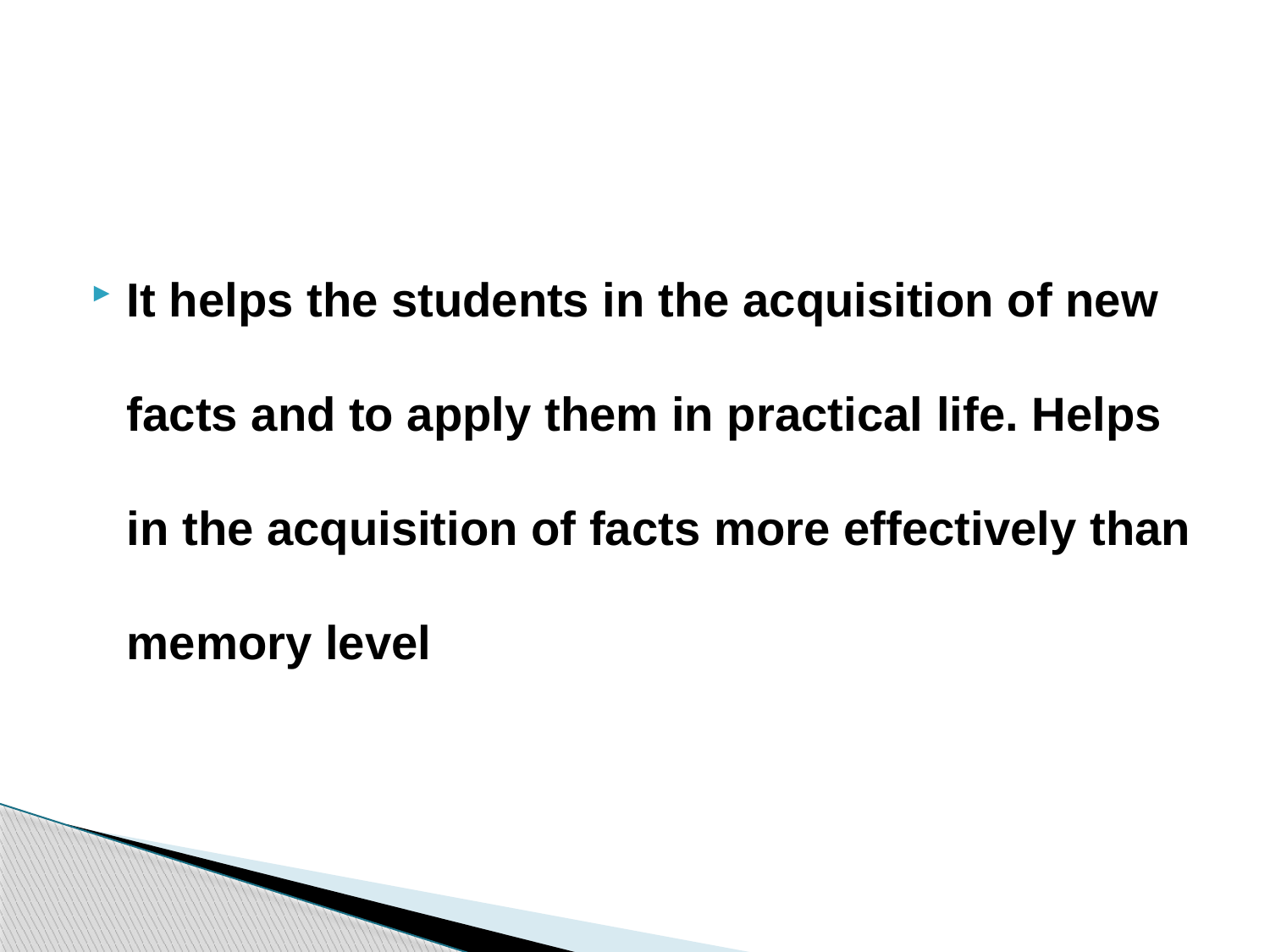

#
It helps the students in the acquisition of new facts and to apply them in practical life. Helps in the acquisition of facts more effectively than memory level